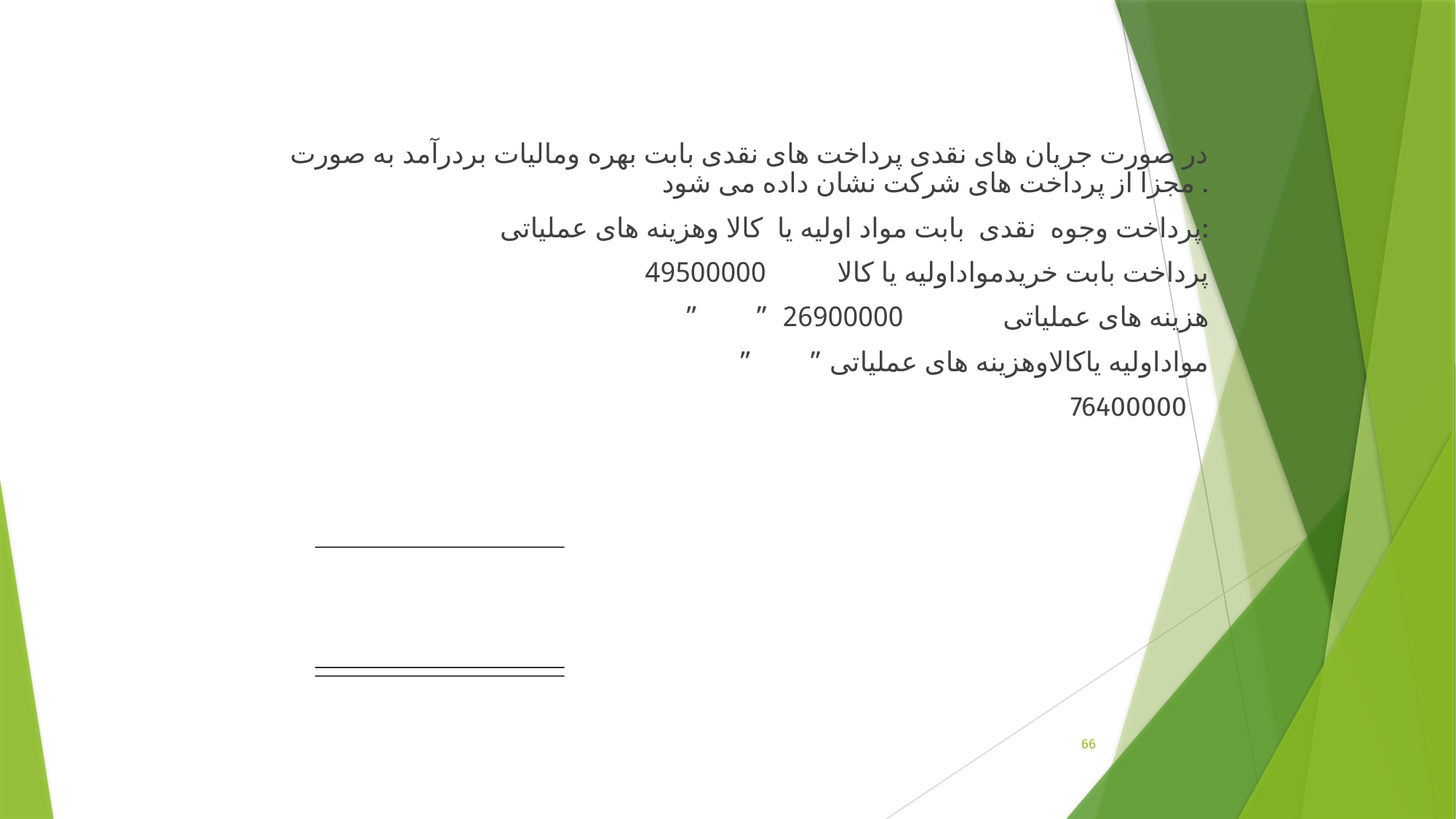

در صورت جریان های نقدی پرداخت های نقدی بابت بهره ومالیات بردرآمد به صورت مجزا از پرداخت های شرکت نشان داده می شود .
پرداخت وجوه  نقدی  بابت مواد اولیه یا  کالا وهزینه های عملیاتی:
پرداخت بابت خریدمواداولیه یا کالا          49500000
”        ”  هزینه های عملیاتی              26900000
”        ” مواداولیه یاکالاوهزینه های عملیاتی
                                                 76400000

66